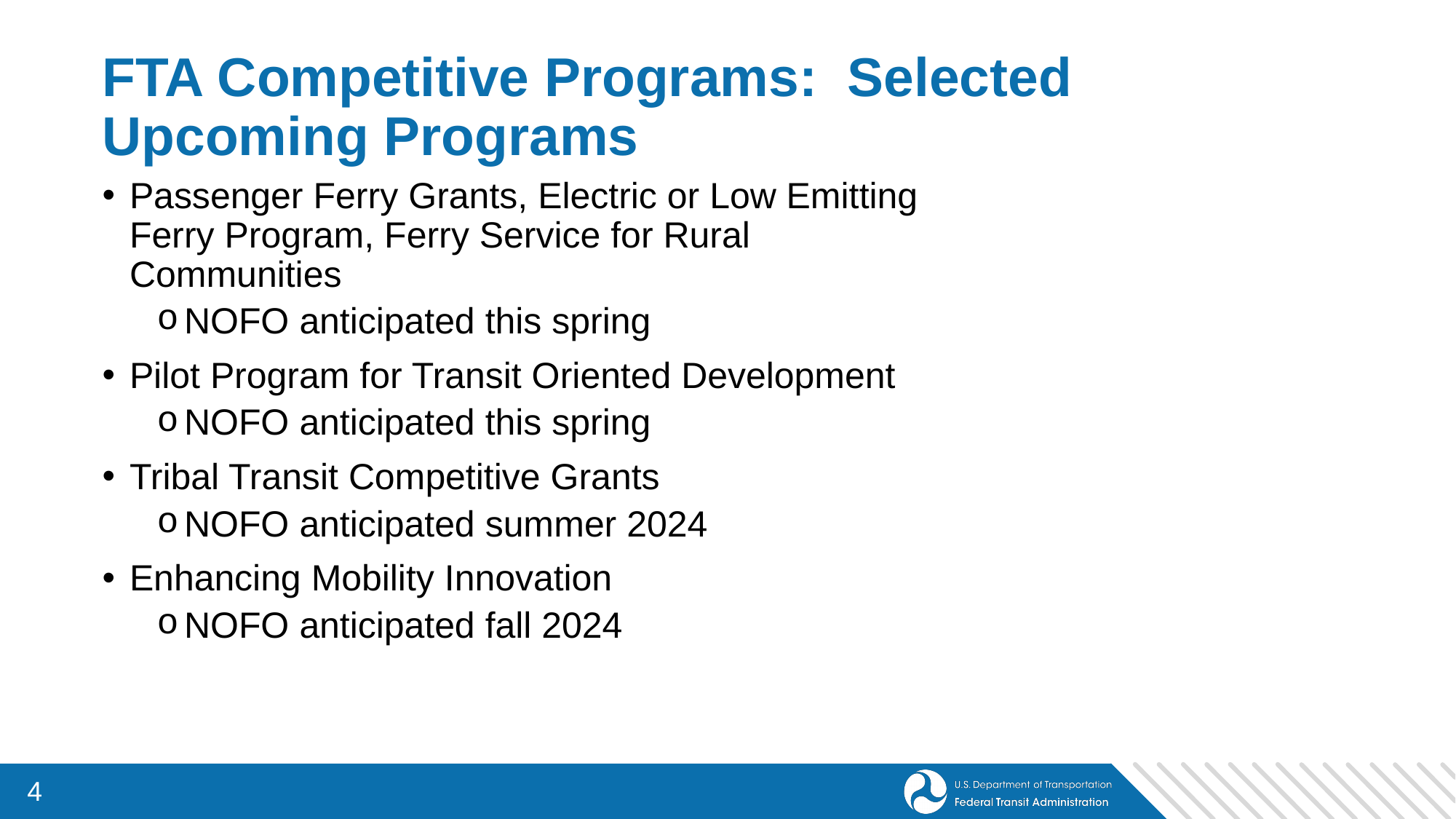

# FTA Competitive Programs:  Selected Upcoming Programs
Passenger Ferry Grants, Electric or Low Emitting Ferry Program, Ferry Service for Rural Communities
NOFO anticipated this spring
Pilot Program for Transit Oriented Development
NOFO anticipated this spring
Tribal Transit Competitive Grants
NOFO anticipated summer 2024
Enhancing Mobility Innovation
NOFO anticipated fall 2024